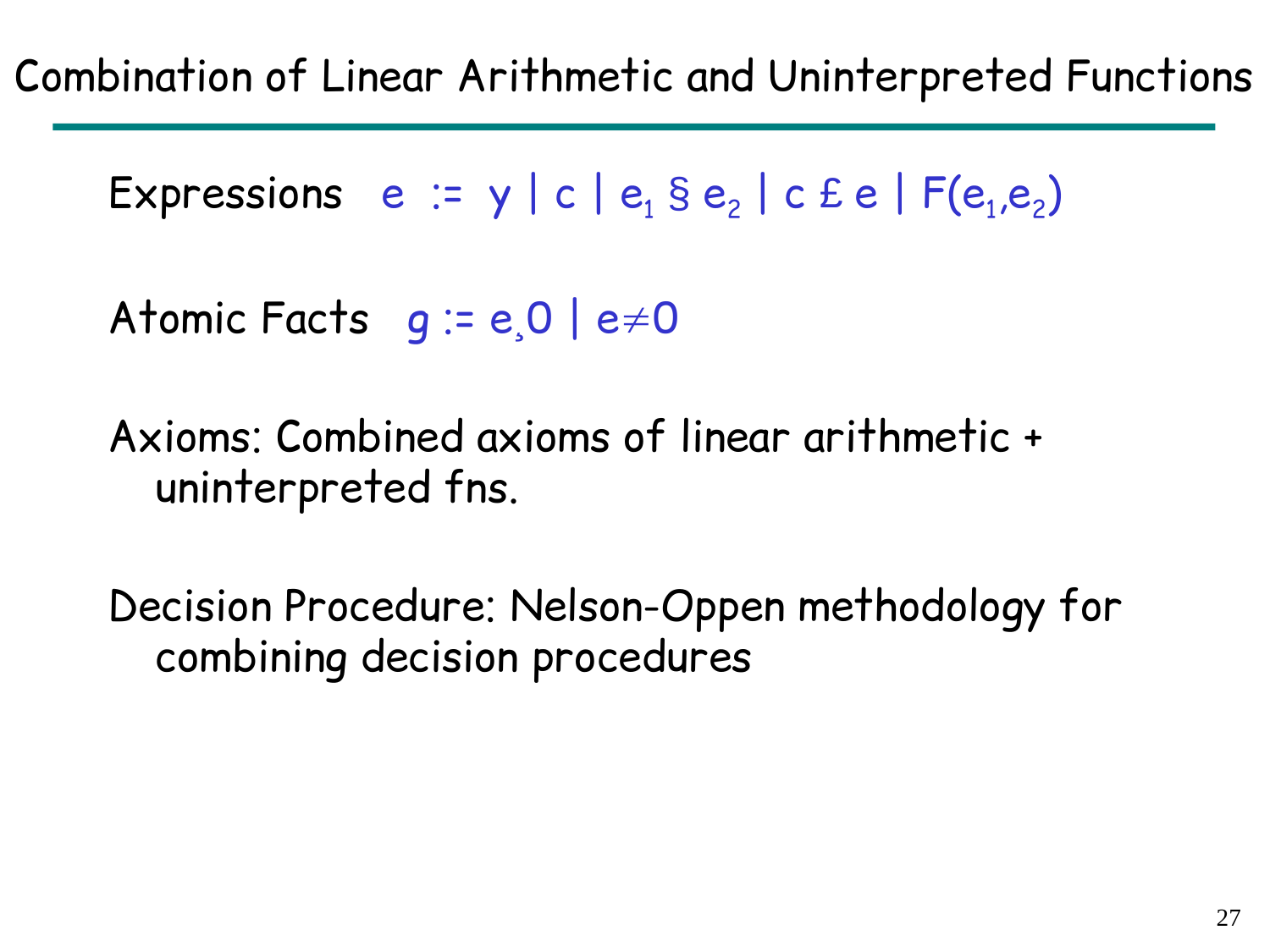

# Combination of Linear Arithmetic and Uninterpreted Functions
Expressions   e  :=  y | c | e1 § e2 | c £ e | F(e1,e2)

Atomic Facts   g := e¸0 | e≠0

Axioms: Combined axioms of linear arithmetic + uninterpreted fns.

Decision Procedure: Nelson-Oppen methodology for combining decision procedures

27